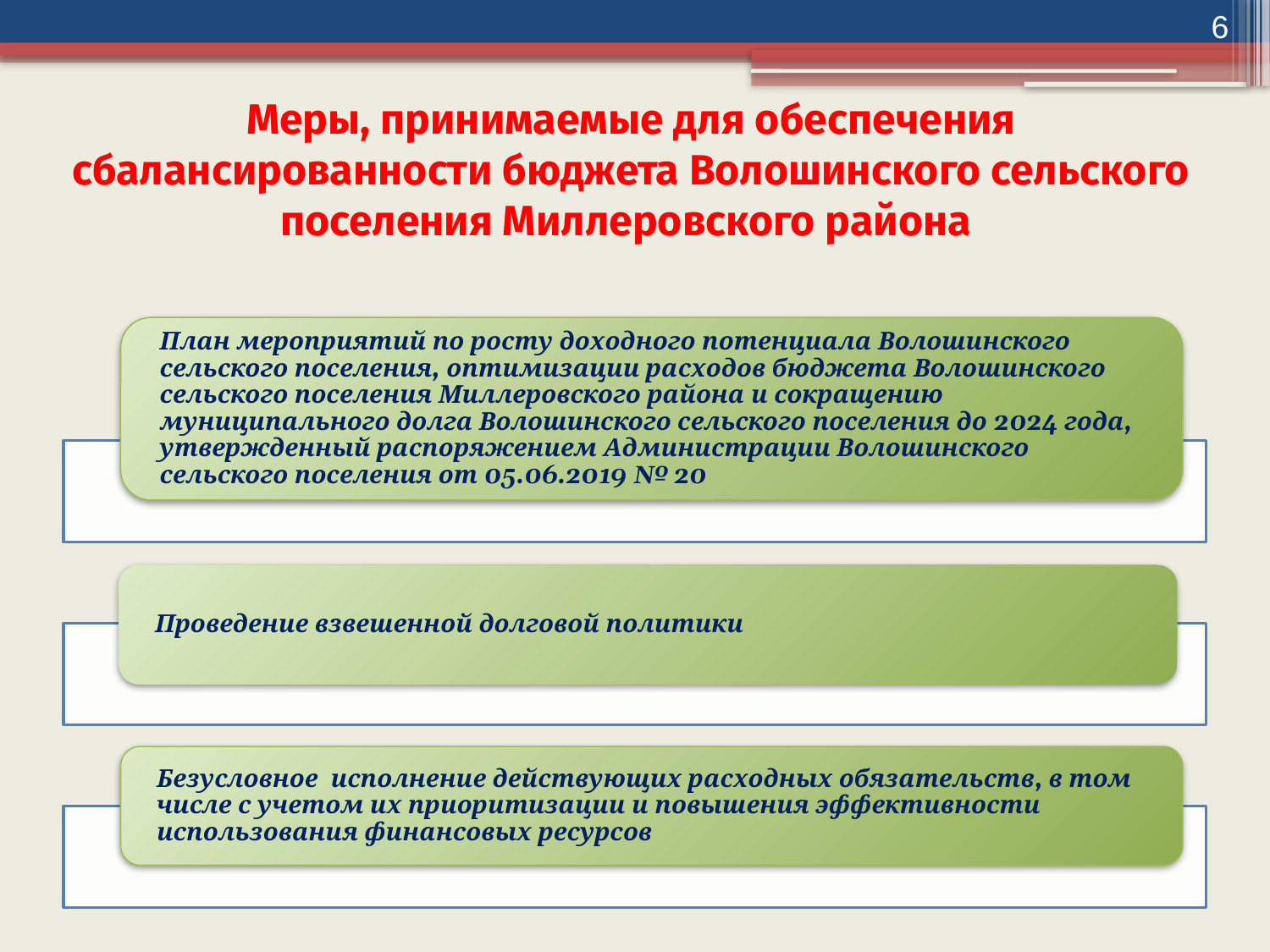

6
# Меры, принимаемые для обеспечения сбалансированности бюджета Волошинского сельского поселения Миллеровского района
План мероприятий по росту доходного потенциала Волошинского сельского поселения, оптимизации расходов бюджета Волошинского сельского поселения Миллеровского района и сокращению муниципального долга Волошинского сельского поселения до 2024 года,  утвержденный распоряжением Администрации Волошинского сельского поселения от 05.06.2019 № 20
Проведение взвешенной долговой политики
Безусловное  исполнение действующих расходных обязательств, в том числе с учетом их приоритизации и повышения эффективности использования финансовых ресурсов